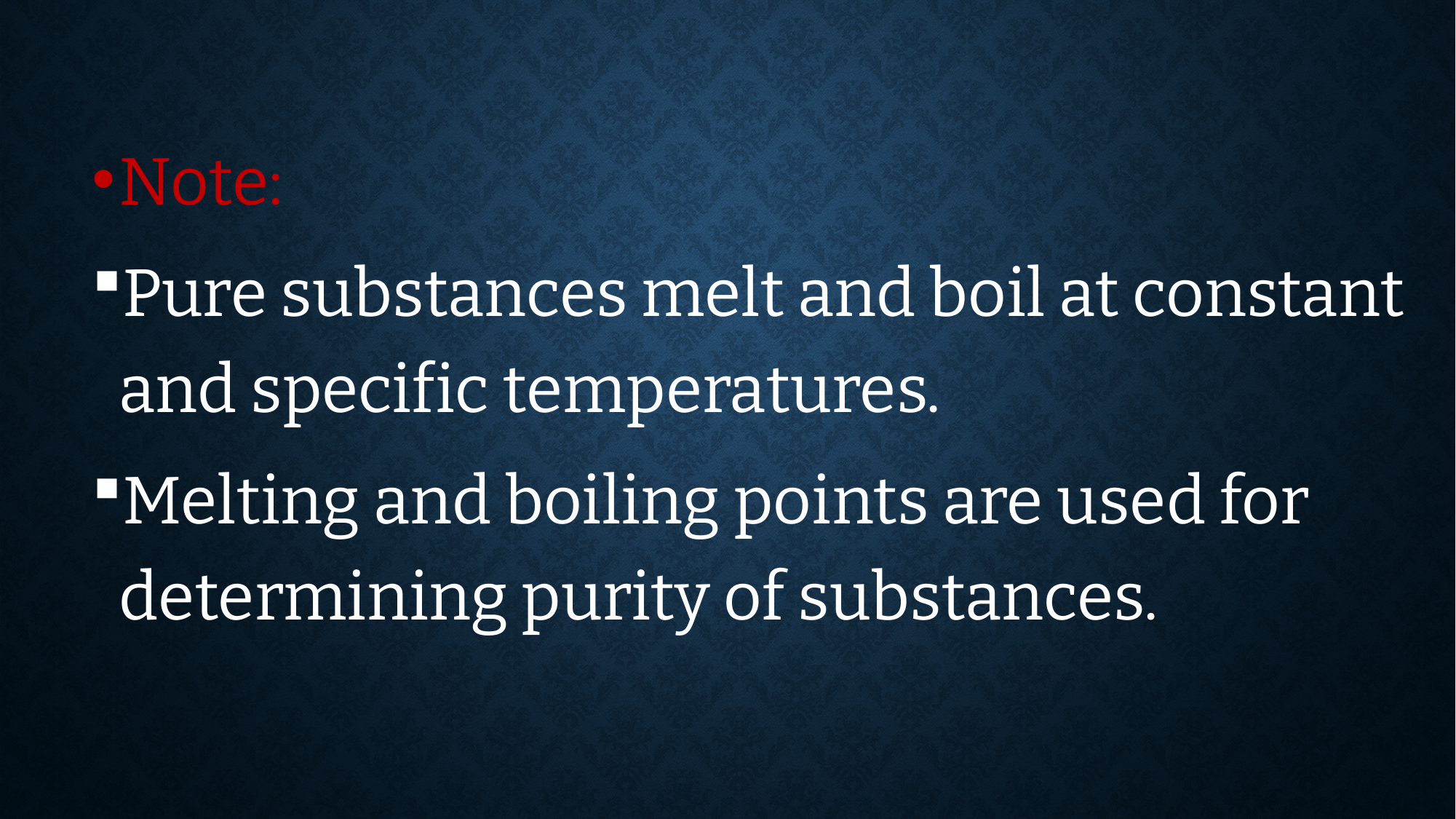

Note:
Pure substances melt and boil at constant and specific temperatures.
Melting and boiling points are used for determining purity of substances.